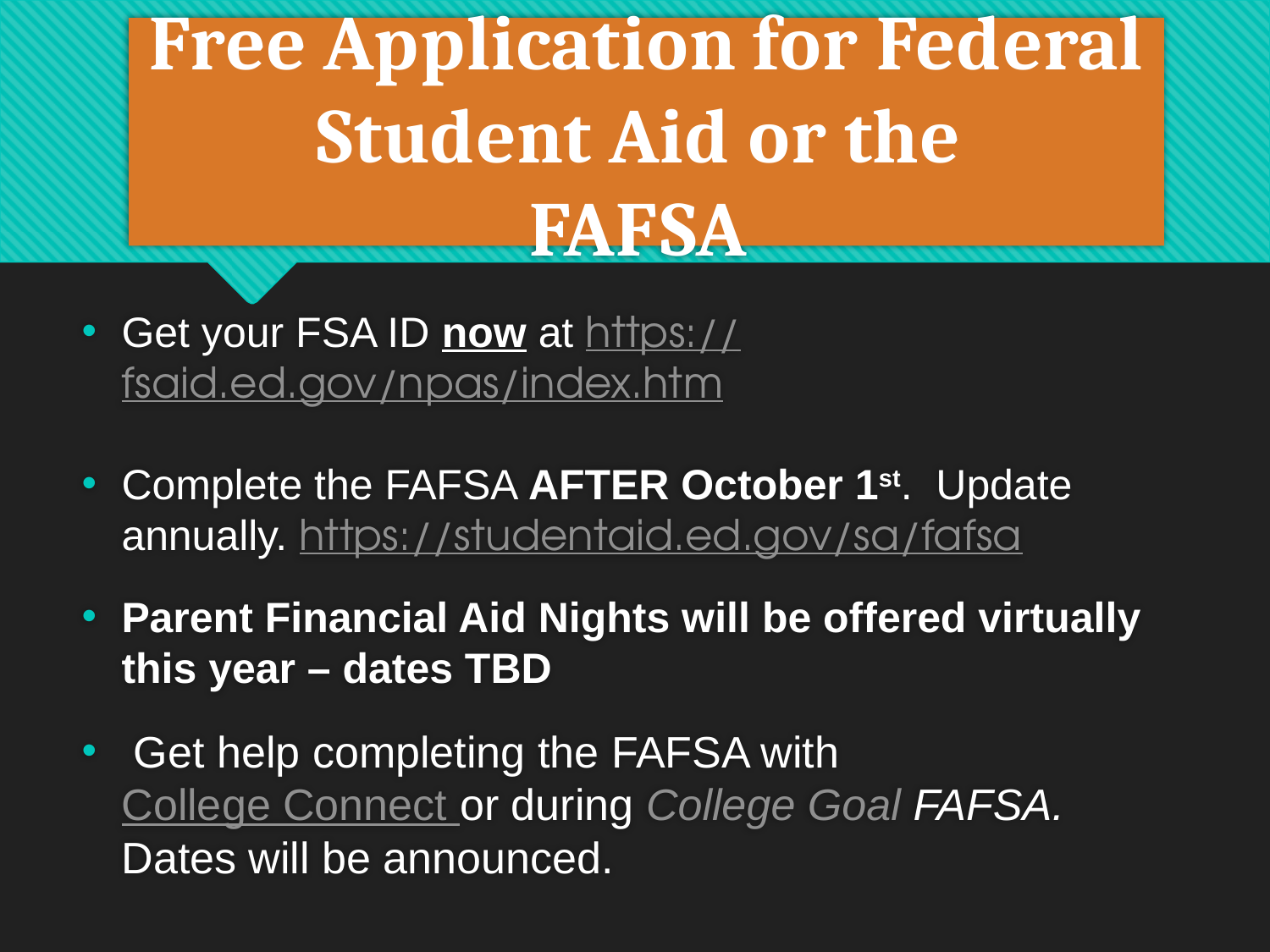

# Free Application for Federal Student Aid or the FAFSA

Get your FSA ID now at https://fsaid.ed.gov/npas/index.htm

Complete the FAFSA AFTER October 1st.  Update annually. https://studentaid.ed.gov/sa/fafsa
Parent Financial Aid Nights will be offered virtually this year – dates TBD
 Get help completing the FAFSA with College Connect or during College Goal FAFSA. Dates will be announced.